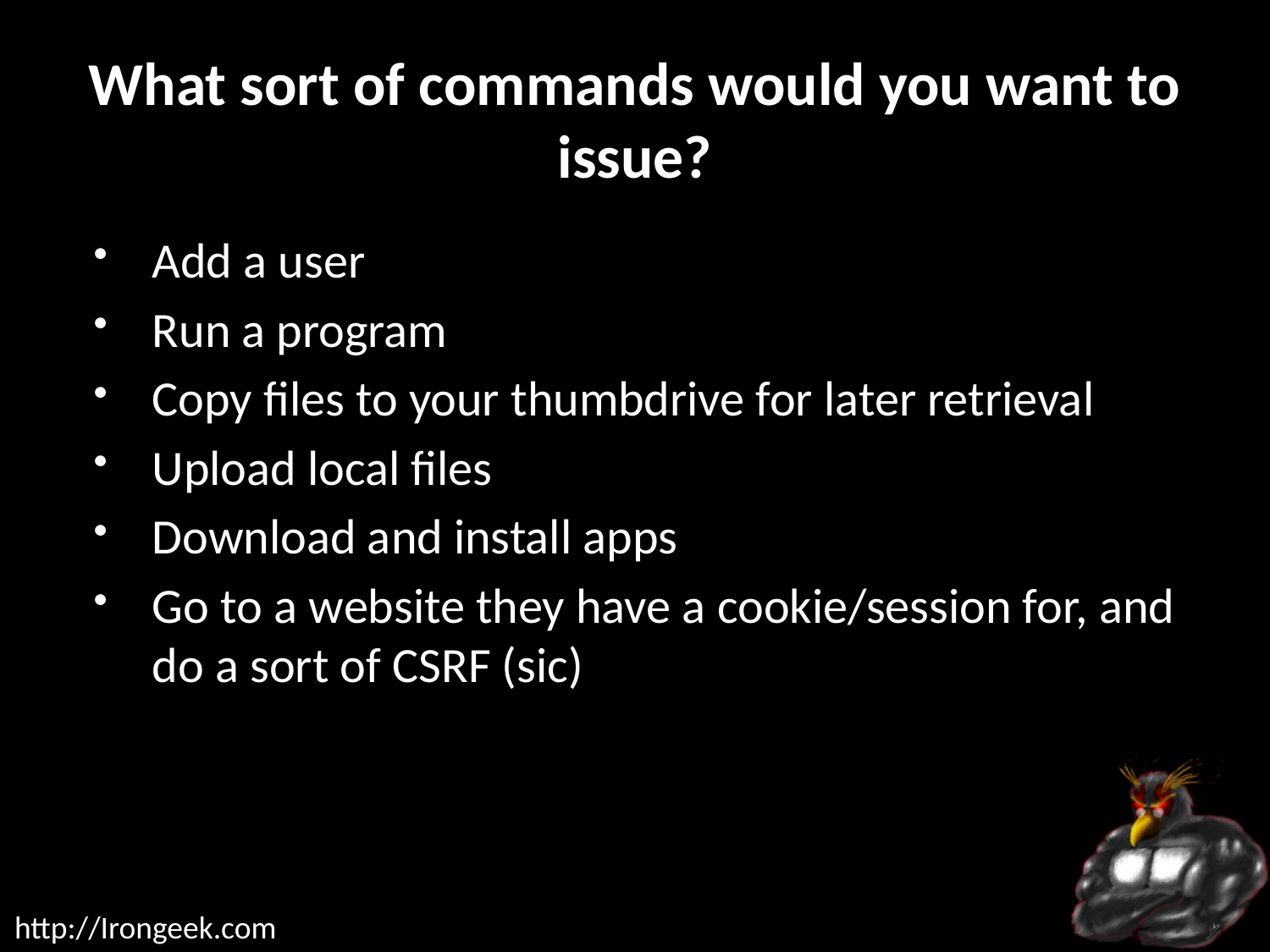

# What sort of commands would you want to issue?
Add a user
Run a program
Copy files to your thumbdrive for later retrieval
Upload local files
Download and install apps
Go to a website they have a cookie/session for, and do a sort of CSRF (sic)